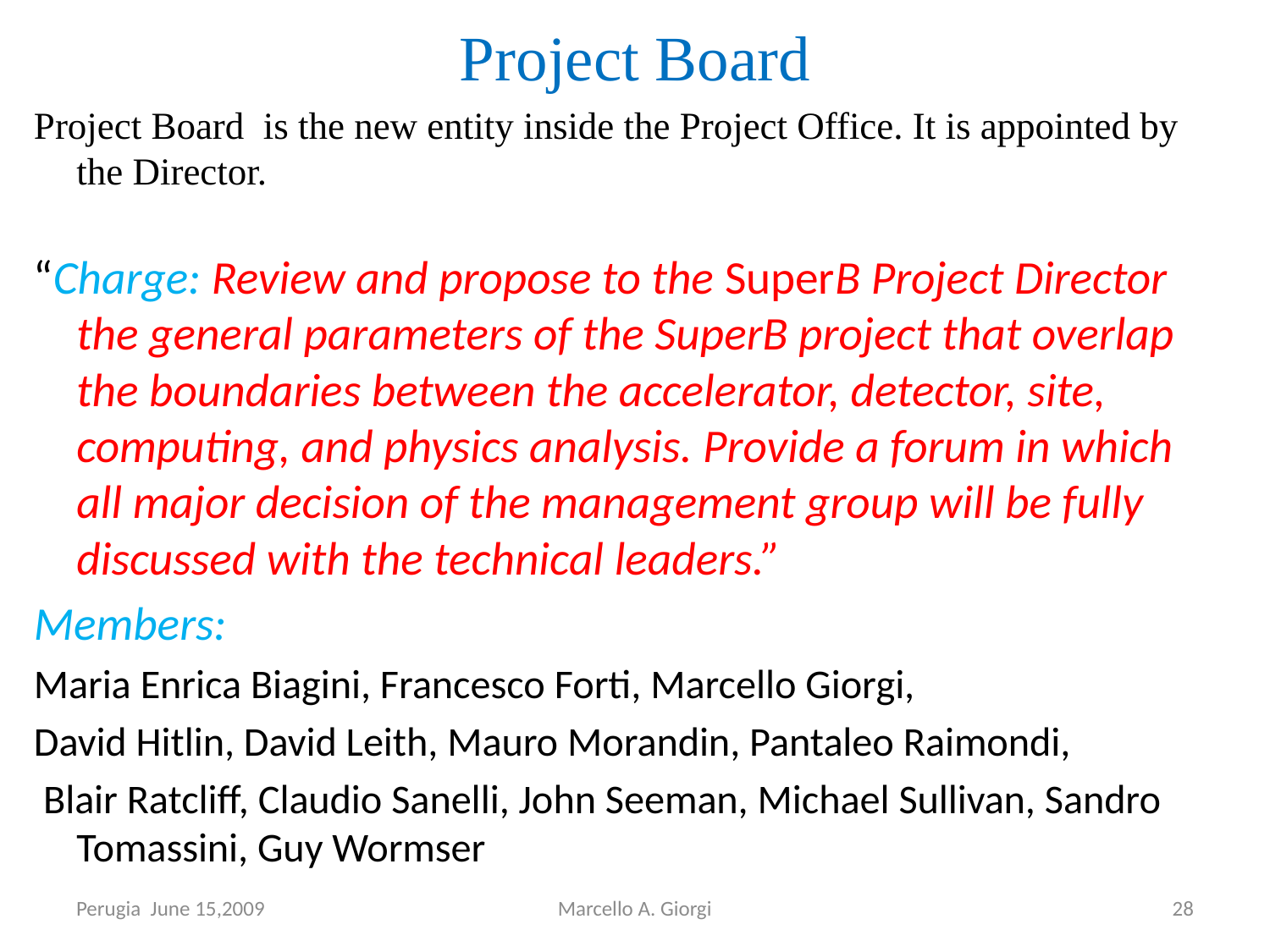

# Project Board
Project Board  is the new entity inside the Project Office. It is appointed by the Director.

“Charge: Review and propose to the SuperB Project Director the general parameters of the SuperB project that overlap the boundaries between the accelerator, detector, site, computing, and physics analysis. Provide a forum in which all major decision of the management group will be fully discussed with the technical leaders.”
Members:
Maria Enrica Biagini, Francesco Forti, Marcello Giorgi,
David Hitlin, David Leith, Mauro Morandin, Pantaleo Raimondi,
 Blair Ratcliff, Claudio Sanelli, John Seeman, Michael Sullivan, Sandro Tomassini, Guy Wormser

Perugia  June 15,2009
Marcello A. Giorgi
28